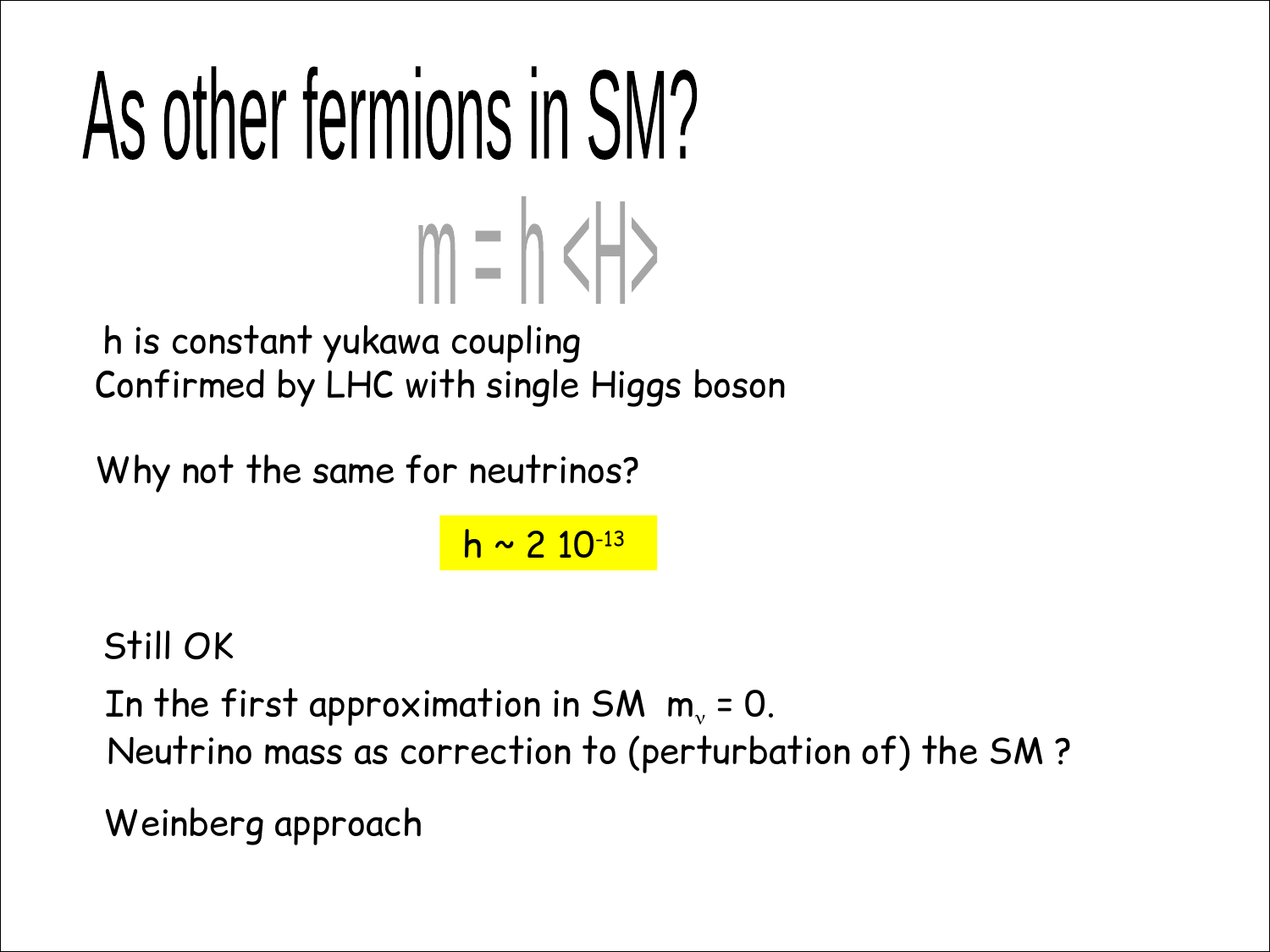

As other fermions in SM?

 m = h <H>
h is constant yukawa coupling
Confirmed by LHC with single Higgs boson
Why not the same for neutrinos?
 h ~ 2 10-13
Still OK
In the first approximation in SM  mν = 0.
Neutrino mass as correction to (perturbation of) the SM ?
Weinberg approach